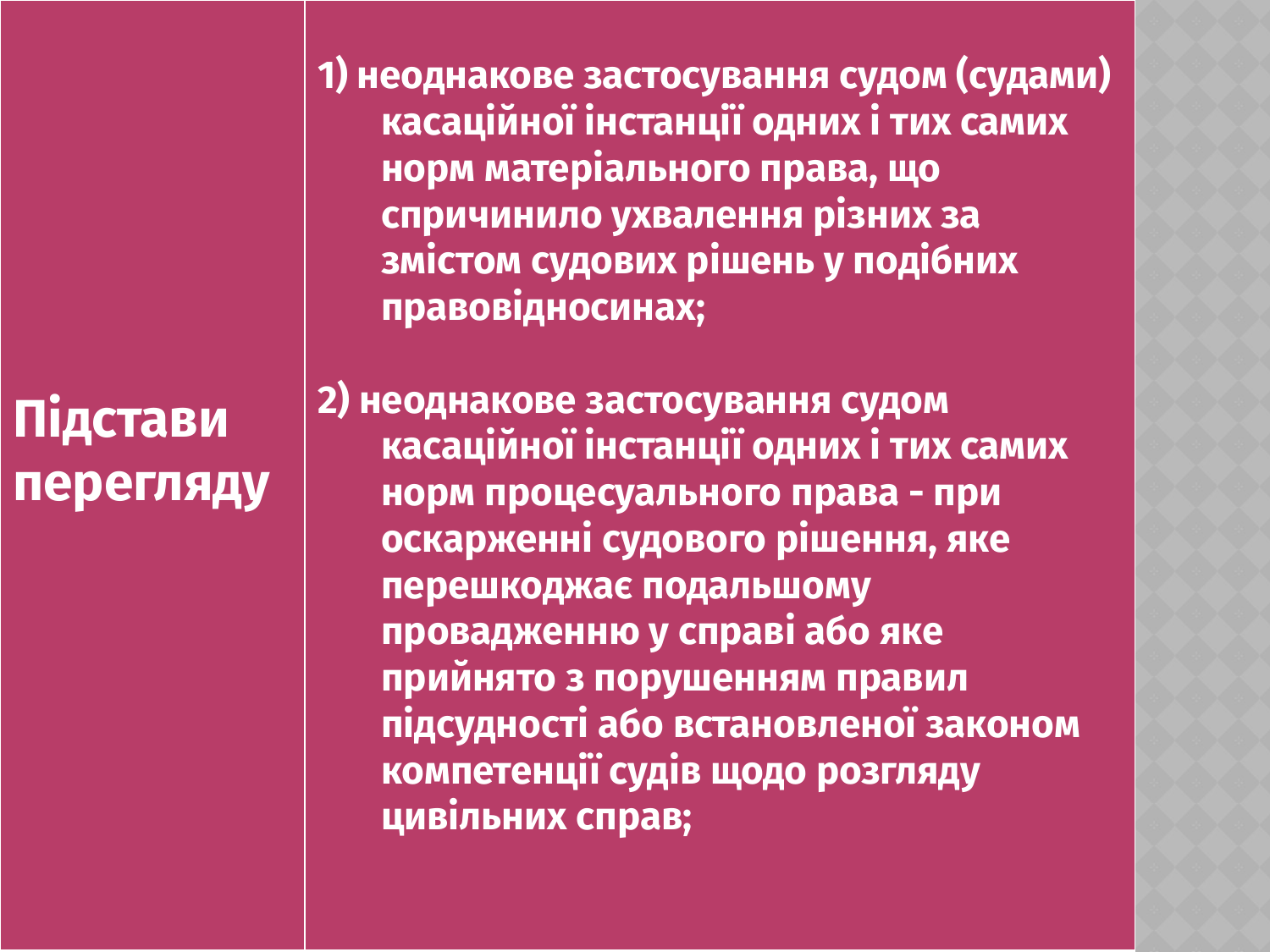

| Підстави перегляду | 1) неоднакове застосування судом (судами) касаційної інстанції одних і тих самих норм матеріального права, що спричинило ухвалення різних за змістом судових рішень у подібних правовідносинах; 2) неоднакове застосування судом касаційної інстанції одних і тих самих норм процесуального права - при оскарженні судового рішення, яке перешкоджає подальшому провадженню у справі або яке прийнято з порушенням правил підсудності або встановленої законом компетенції судів щодо розгляду цивільних справ; |
| --- | --- |